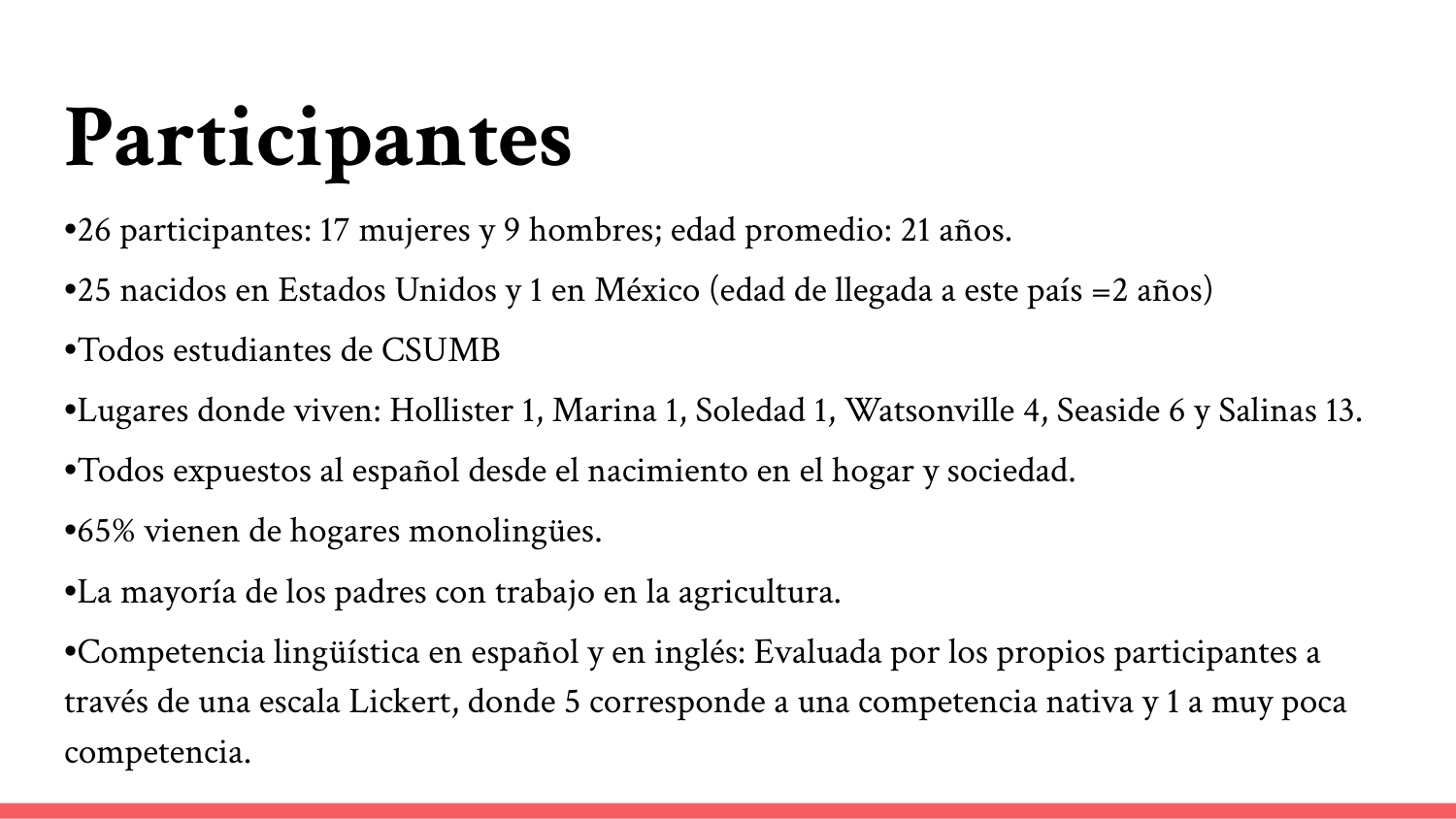

# Participantes
•26 participantes: 17 mujeres y 9 hombres; edad promedio: 21 años.
•25 nacidos en Estados Unidos y 1 en México (edad de llegada a este país =2 años)
•Todos estudiantes de CSUMB
•Lugares donde viven: Hollister 1, Marina 1, Soledad 1, Watsonville 4, Seaside 6 y Salinas 13.
•Todos expuestos al español desde el nacimiento en el hogar y sociedad.
•65% vienen de hogares monolingües.
•La mayoría de los padres con trabajo en la agricultura.
•Competencia lingüística en español y en inglés: Evaluada por los propios participantes a través de una escala Lickert, donde 5 corresponde a una competencia nativa y 1 a muy poca competencia.